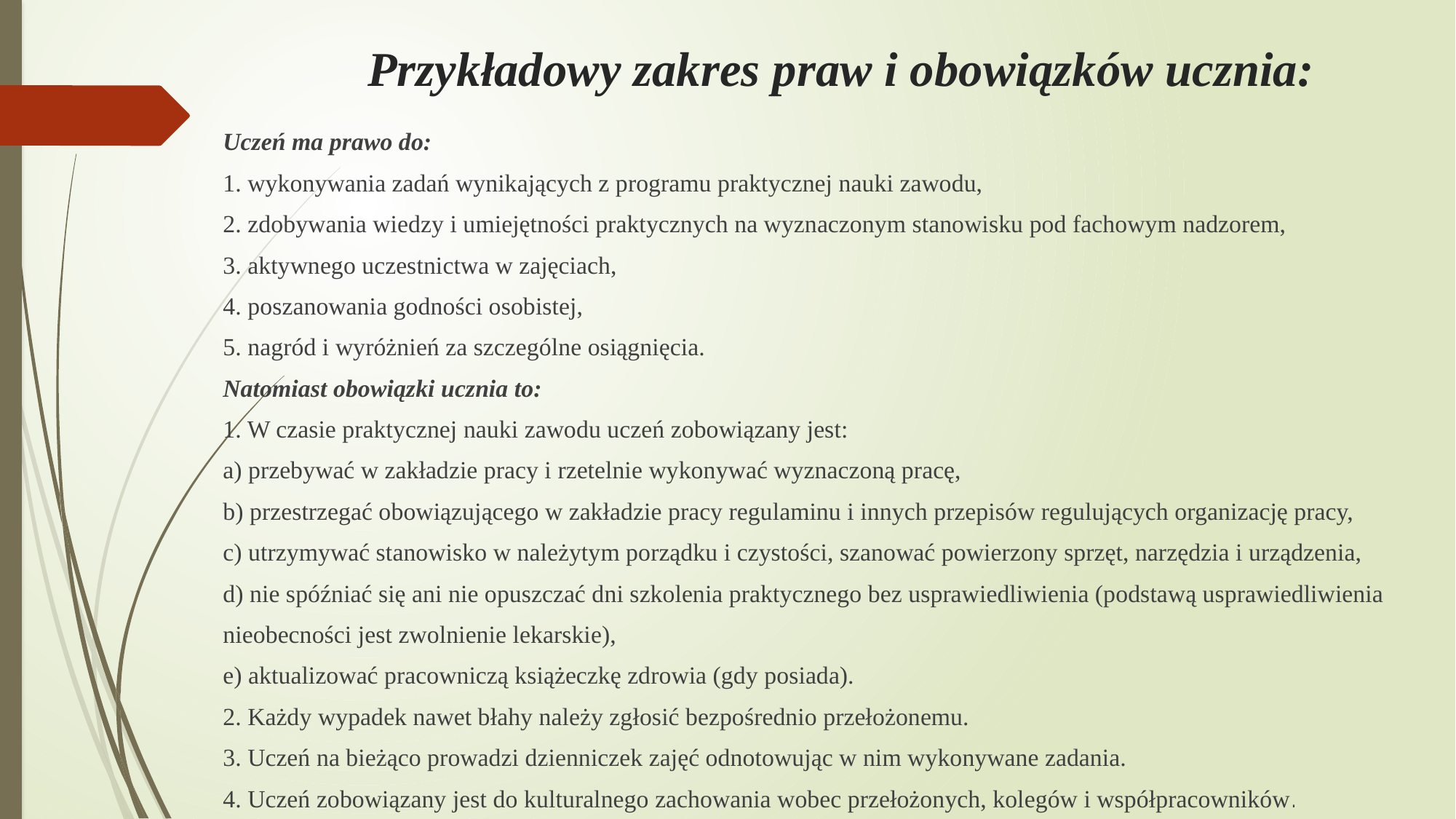

# Przykładowy zakres praw i obowiązków ucznia:
Uczeń ma prawo do:
1. wykonywania zadań wynikających z programu praktycznej nauki zawodu,
2. zdobywania wiedzy i umiejętności praktycznych na wyznaczonym stanowisku pod fachowym nadzorem,
3. aktywnego uczestnictwa w zajęciach,
4. poszanowania godności osobistej,
5. nagród i wyróżnień za szczególne osiągnięcia.
Natomiast obowiązki ucznia to:
1. W czasie praktycznej nauki zawodu uczeń zobowiązany jest:
a) przebywać w zakładzie pracy i rzetelnie wykonywać wyznaczoną pracę,
b) przestrzegać obowiązującego w zakładzie pracy regulaminu i innych przepisów regulujących organizację pracy,
c) utrzymywać stanowisko w należytym porządku i czystości, szanować powierzony sprzęt, narzędzia i urządzenia,
d) nie spóźniać się ani nie opuszczać dni szkolenia praktycznego bez usprawiedliwienia (podstawą usprawiedliwienia
nieobecności jest zwolnienie lekarskie),
e) aktualizować pracowniczą książeczkę zdrowia (gdy posiada).
2. Każdy wypadek nawet błahy należy zgłosić bezpośrednio przełożonemu.
3. Uczeń na bieżąco prowadzi dzienniczek zajęć odnotowując w nim wykonywane zadania.
4. Uczeń zobowiązany jest do kulturalnego zachowania wobec przełożonych, kolegów i współpracowników.